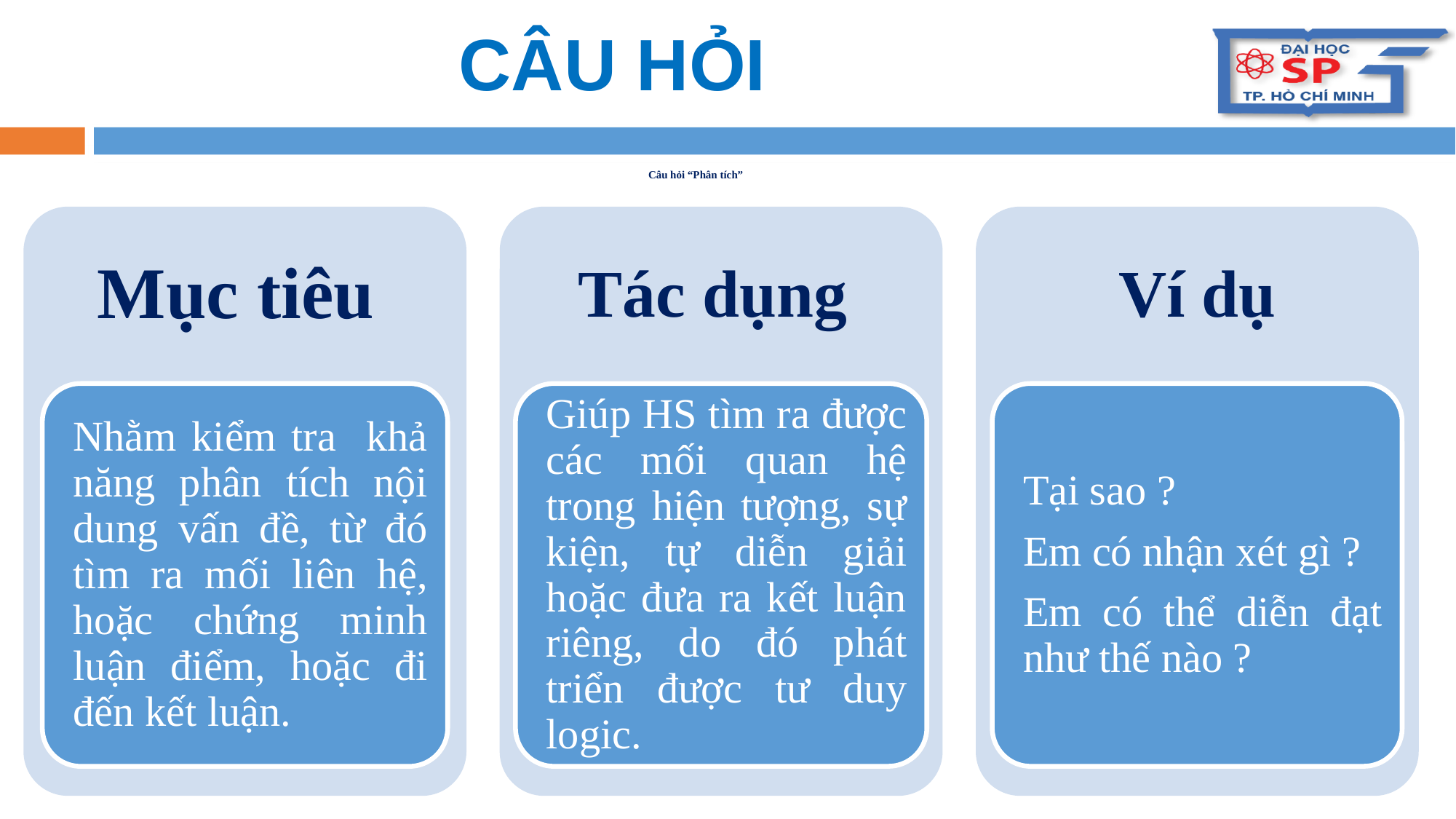

CÂU HỎI
# Câu hỏi “Phân tích”
Mục tiêu
Nhằm kiểm tra  khả năng phân tích nội dung vấn đề, từ đó tìm ra mối liên hệ, hoặc chứng minh luận điểm, hoặc đi đến kết luận.
Tác dụng
Giúp HS tìm ra được các mối quan hệ trong hiện tượng, sự kiện, tự diễn giải hoặc đưa ra kết luận riêng, do đó phát triển được tư duy logic.
Ví dụ
Tại sao ?
Em có nhận xét gì ?
Em có thể diễn đạt như thế nào ?